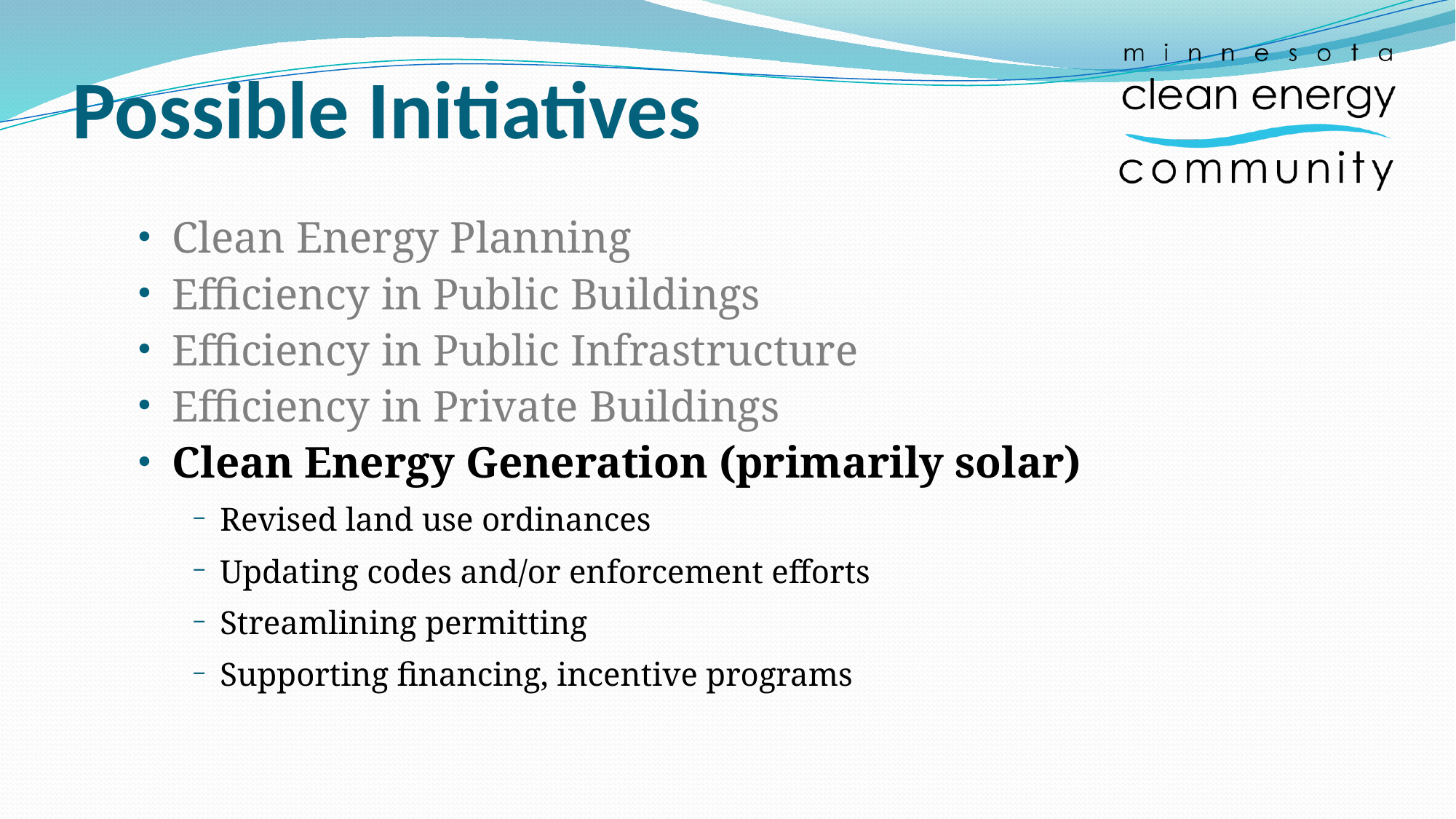

# Possible Initiatives
Clean Energy Planning
Efficiency in Public Buildings
Efficiency in Public Infrastructure
Efficiency in Private Buildings
Clean Energy Generation (primarily solar)
Revised land use ordinances
Updating codes and/or enforcement efforts
Streamlining permitting
Supporting financing, incentive programs